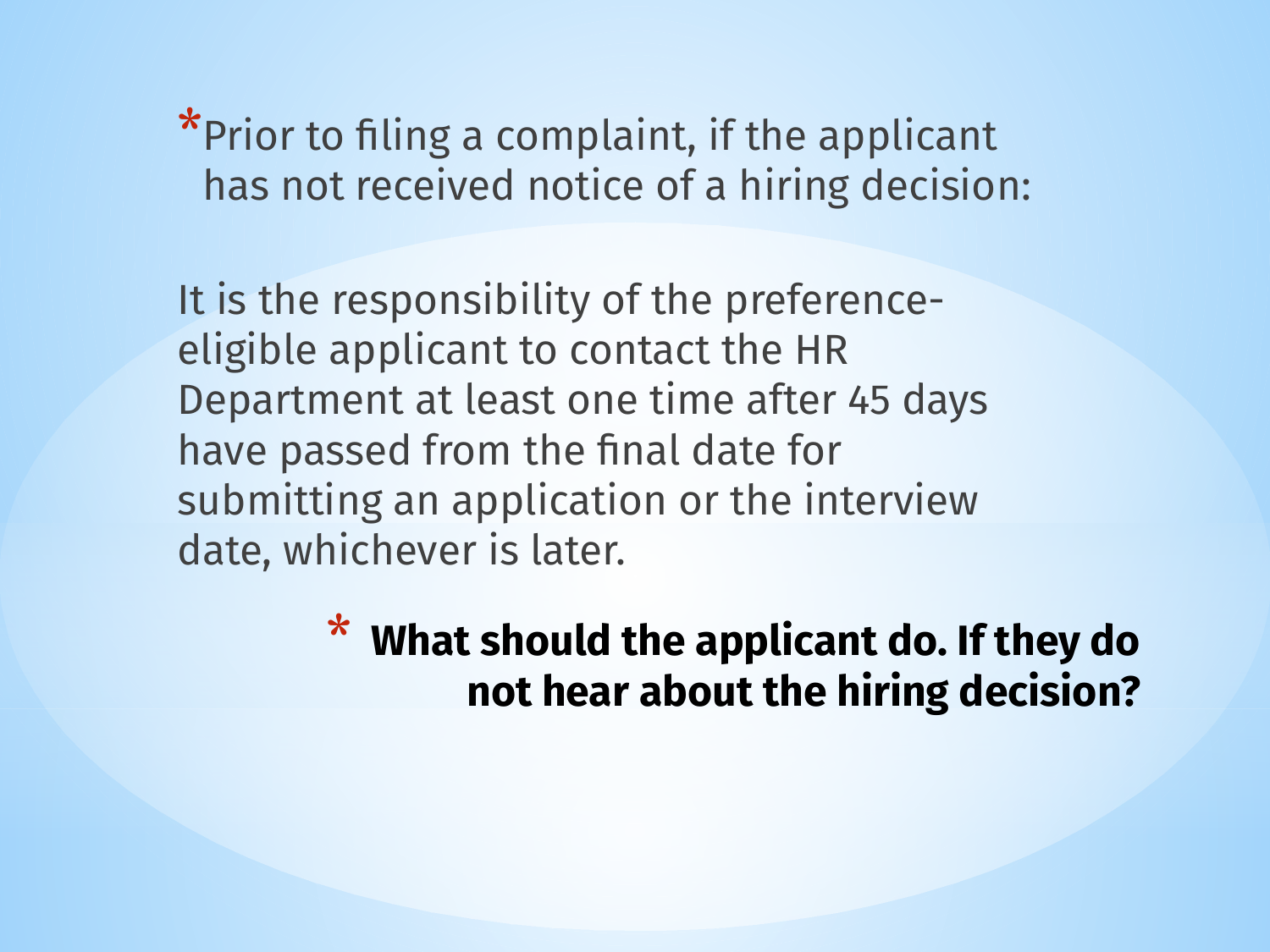

Prior to filing a complaint, if the applicant has not received notice of a hiring decision:
It is the responsibility of the preference-  eligible applicant to contact the HR Department at least one time after 45 days have passed from the final date for submitting an application or the interview date, whichever is later.
# What should the applicant do. If they do not hear about the hiring decision?